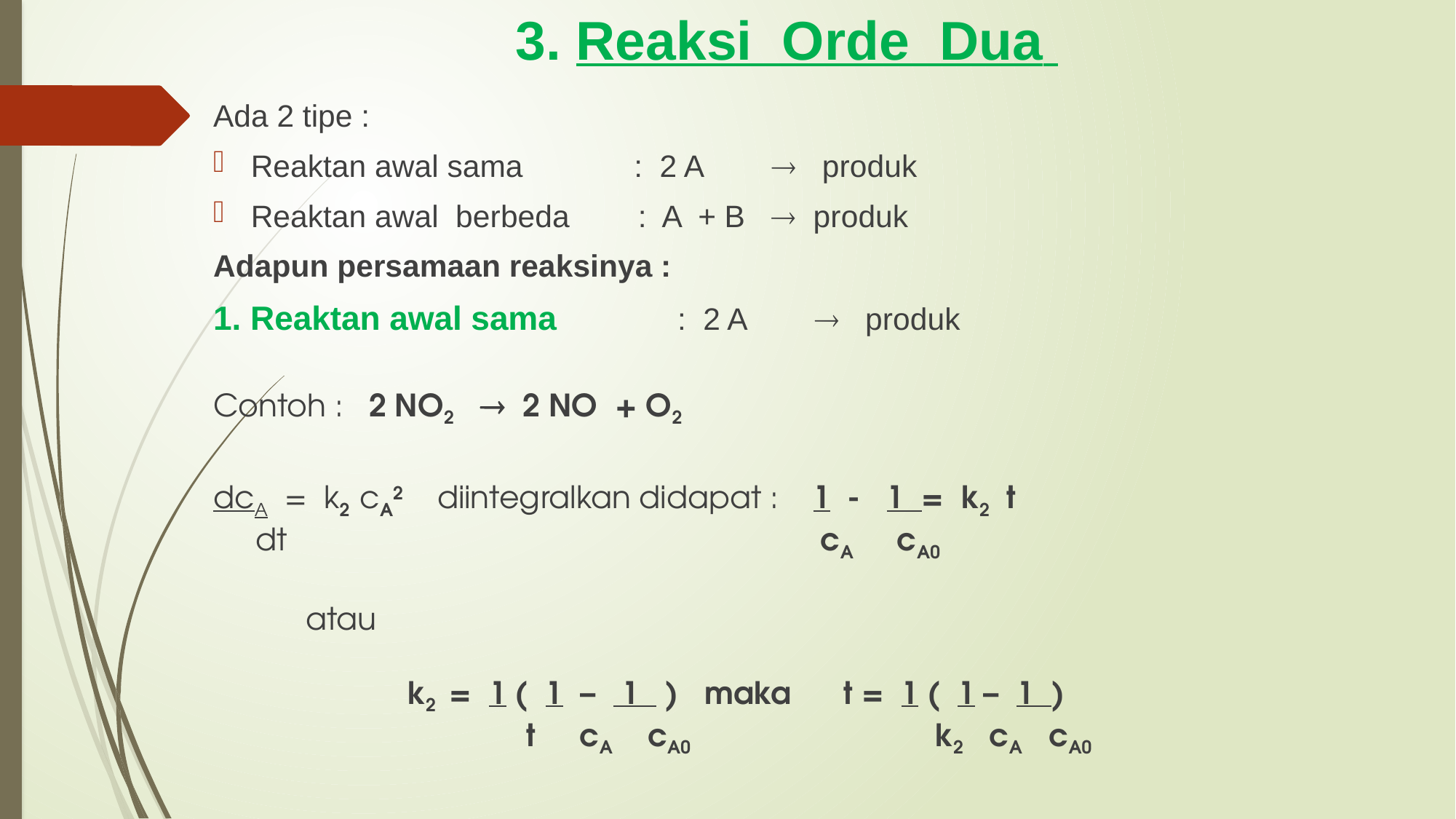

# 3. Reaksi  Orde  Dua
Ada 2 tipe :
Reaktan awal sama             :  2 A        →   produk
Reaktan awal  berbeda        :  A  + B   →  produk
Adapun persamaan reaksinya :
1. Reaktan awal sama             :  2 A        →   produk

Contoh :   2 NO2   →  2 NO  + O2

dcA  =  k2  cA2    diintegralkan didapat :    1  -   1  =  k2  t
     dt                                                             cA     cA0

	atau

		 k2  =  1 (  1  –   1   )   maka      t =  1 (  1 –  1  )
	 		    t     cA    cA0                            k2   cA   cA0